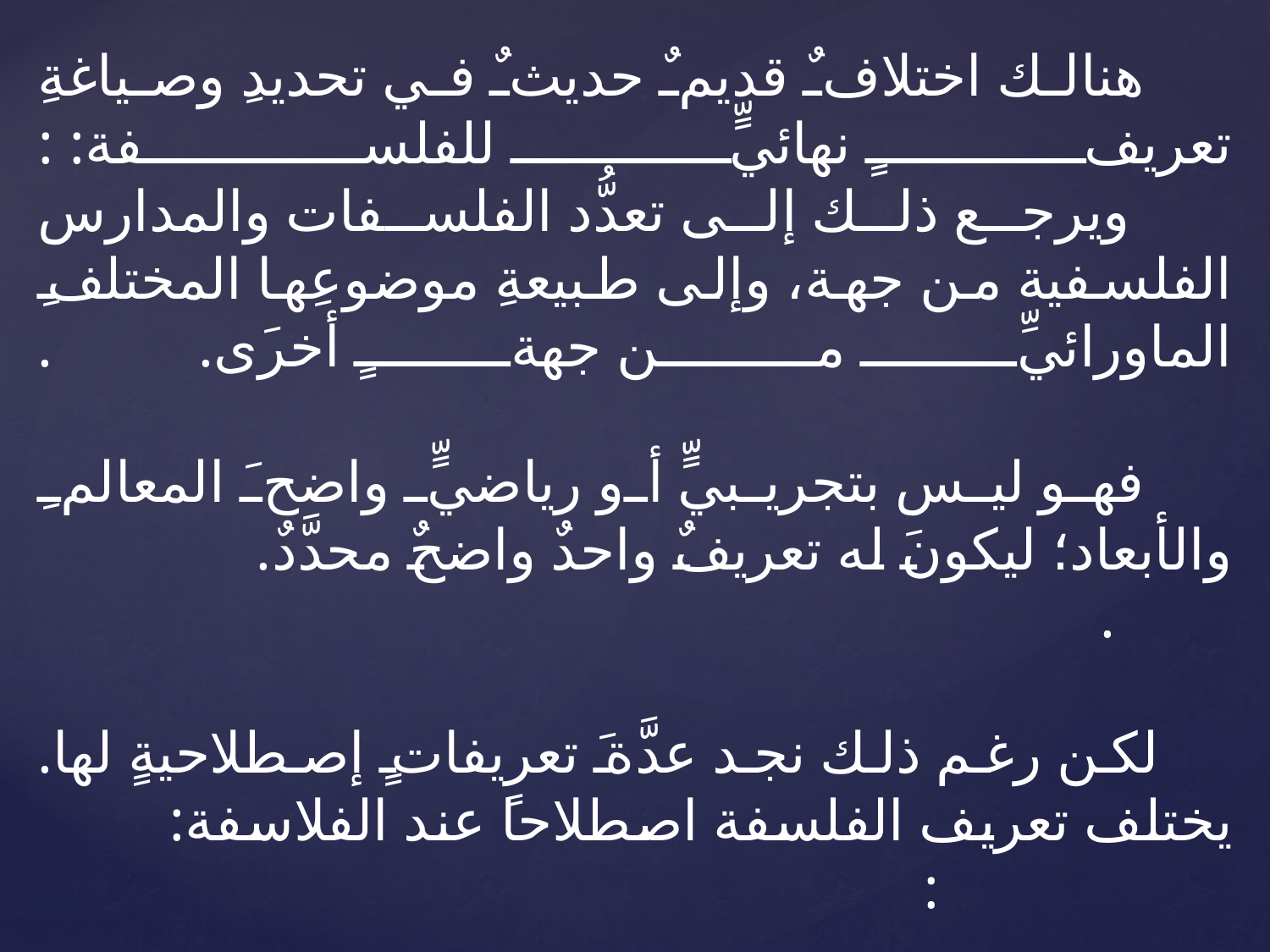

# معنى الفلسفة اصطلاحاً:                               : هنالك اختلافٌ قديمٌ حديثٌ في تحديدِ وصياغةِ تعريفٍ نهائيٍّ للفلسفة: : ويرجع ذلك إلى تعدُّد الفلسفات والمدارس الفلسفية من جهة، وإلى طبيعةِ موضوعِها المختلفِ الماورائيِّ من جهةٍ أخرَى.          . فهو ليس بتجريبيٍّ أو رياضيٍّ واضحَ المعالمِ والأبعاد؛ ليكونَ له تعريفٌ واحدٌ واضحٌ محدَّدٌ.                        . لكن رغم ذلك نجد عدَّةَ تعريفاتٍ إصطلاحيةٍ لها. يختلف تعريف الفلسفة اصطلاحاً عند الفلاسفة:                              :